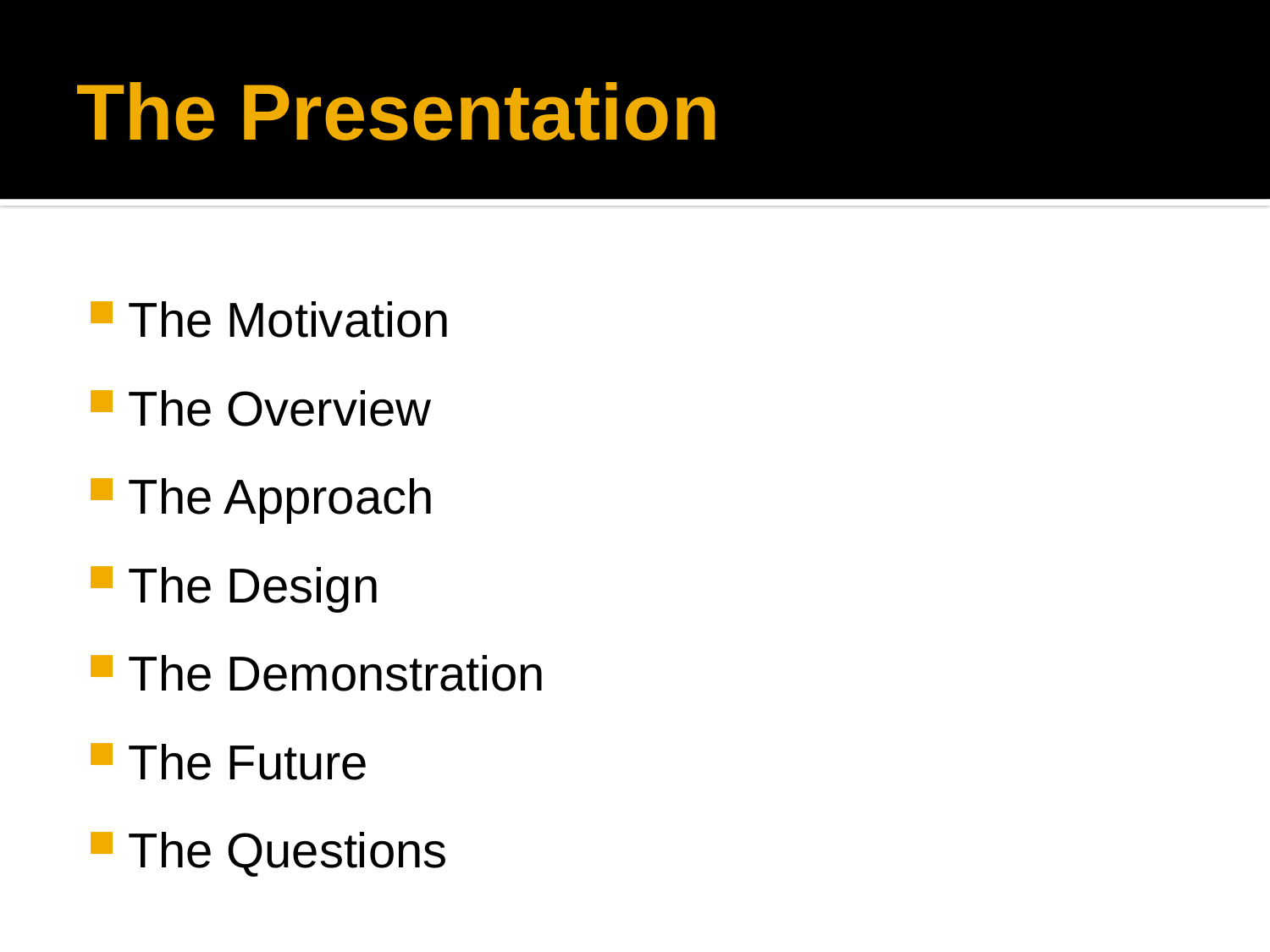

# The Presentation
The Motivation
The Overview
The Approach
The Design
The Demonstration
The Future
The Questions